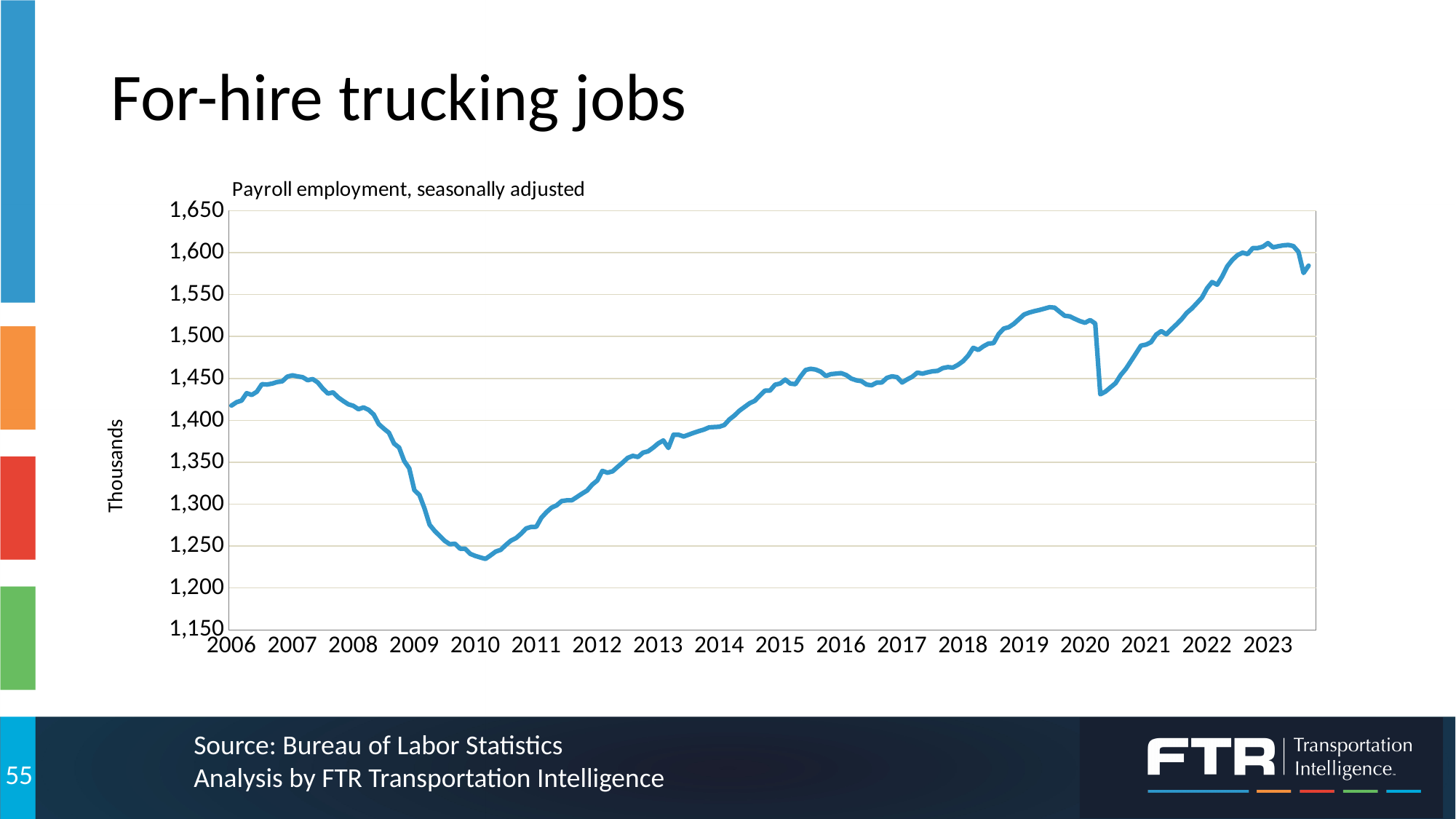

# For-hire trucking jobs

### Chart: Payroll employment, seasonally adjusted

| Category |  Total |
|---|---|
| 2006 | 1417.6 |
| Feb-06 | 1421.6 |
| Mar-06 | 1423.6 |
| Apr-06 | 1432.4 |
| May-06 | 1430.3 |
| Jun-06 | 1434.1 |
| Jul-06 | 1443.1 |
| Aug-06 | 1442.7 |
| Sep-06 | 1443.8 |
| Oct-06 | 1445.7 |
| Nov-06 | 1446.5 |
| Dec-06 | 1452.1 |
| 2007 | 1453.7 |
| Feb-07 | 1452.4 |
| Mar-07 | 1451.5 |
| Apr-07 | 1447.9 |
| May-07 | 1449.2 |
| Jun-07 | 1445.1 |
| Jul-07 | 1437.8 |
| Aug-07 | 1431.9 |
| Sep-07 | 1433.4 |
| Oct-07 | 1427.4 |
| Nov-07 | 1423.1 |
| Dec-07 | 1419.2 |
| 2008 | 1417.3 |
| Feb-08 | 1413.3 |
| Mar-08 | 1415.4 |
| Apr-08 | 1412.5 |
| May-08 | 1406.9 |
| Jun-08 | 1395.5 |
| Jul-08 | 1390.1 |
| Aug-08 | 1385.2 |
| Sep-08 | 1372.3 |
| Oct-08 | 1367.5 |
| Nov-08 | 1351.5 |
| Dec-08 | 1342.7 |
| 2009 | 1316.7 |
| Feb-09 | 1310.9 |
| Mar-09 | 1294.9 |
| Apr-09 | 1275.5 |
| May-09 | 1268.0 |
| Jun-09 | 1262.1 |
| Jul-09 | 1256.1 |
| Aug-09 | 1252.1 |
| Sep-09 | 1252.8 |
| Oct-09 | 1246.9 |
| Nov-09 | 1246.8 |
| Dec-09 | 1240.7 |
| 2010 | 1238.2 |
| Feb-10 | 1236.4 |
| Mar-10 | 1234.7 |
| Apr-10 | 1238.9 |
| May-10 | 1243.4 |
| Jun-10 | 1245.5 |
| Jul-10 | 1251.3 |
| Aug-10 | 1256.5 |
| Sep-10 | 1259.5 |
| Oct-10 | 1264.7 |
| Nov-10 | 1271.0 |
| Dec-10 | 1272.9 |
| 2011 | 1273.0 |
| Feb-11 | 1283.8 |
| Mar-11 | 1290.4 |
| Apr-11 | 1295.8 |
| May-11 | 1298.6 |
| Jun-11 | 1303.7 |
| Jul-11 | 1304.5 |
| Aug-11 | 1304.6 |
| Sep-11 | 1308.5 |
| Oct-11 | 1312.5 |
| Nov-11 | 1316.2 |
| Dec-11 | 1323.3 |
| 2012 | 1328.2 |
| Feb-12 | 1339.7 |
| Mar-12 | 1337.5 |
| Apr-12 | 1339.1 |
| May-12 | 1344.4 |
| Jun-12 | 1349.6 |
| Jul-12 | 1355.2 |
| Aug-12 | 1357.6 |
| Sep-12 | 1356.2 |
| Oct-12 | 1361.4 |
| Nov-12 | 1363.0 |
| Dec-12 | 1367.4 |
| 2013 | 1372.5 |
| Feb-13 | 1376.0 |
| Mar-13 | 1367.0 |
| Apr-13 | 1382.8 |
| May-13 | 1382.8 |
| Jun-13 | 1380.7 |
| Jul-13 | 1382.9 |
| Aug-13 | 1385.2 |
| Sep-13 | 1387.2 |
| Oct-13 | 1389.0 |
| Nov-13 | 1391.6 |
| Dec-13 | 1392.0 |
| 2014 | 1392.3 |
| Feb-14 | 1394.4 |
| Mar-14 | 1401.0 |
| Apr-14 | 1405.8 |
| May-14 | 1411.6 |
| Jun-14 | 1416.0 |
| Jul-14 | 1420.4 |
| Aug-14 | 1423.3 |
| Sep-14 | 1429.5 |
| Oct-14 | 1435.4 |
| Nov-14 | 1435.5 |
| Dec-14 | 1442.5 |
| 2015 | 1443.9 |
| Feb-15 | 1448.6 |
| Mar-15 | 1443.8 |
| Apr-15 | 1443.1 |
| May-15 | 1452.2 |
| Jun-15 | 1460.0 |
| Jul-15 | 1461.5 |
| Aug-15 | 1460.5 |
| Sep-15 | 1458.0 |
| Oct-15 | 1452.9 |
| Nov-15 | 1455.1 |
| Dec-15 | 1455.7 |
| 2016 | 1456.3 |
| Feb-16 | 1454.0 |
| Mar-16 | 1449.8 |
| Apr-16 | 1447.7 |
| May-16 | 1446.7 |
| Jun-16 | 1442.7 |
| Jul-16 | 1441.8 |
| Aug-16 | 1445.0 |
| Sep-16 | 1445.2 |
| Oct-16 | 1450.6 |
| Nov-16 | 1452.5 |
| Dec-16 | 1451.5 |
| 2017 | 1445.1 |
| Feb-17 | 1448.8 |
| Mar-17 | 1452.0 |
| Apr-17 | 1456.9 |
| May-17 | 1455.7 |
| Jun-17 | 1457.2 |
| Jul-17 | 1458.5 |
| Aug-17 | 1459.0 |
| Sep-17 | 1462.3 |
| Oct-17 | 1463.5 |
| Nov-17 | 1462.9 |
| Dec-17 | 1466.2 |
| 2018 | 1470.6 |
| Feb-18 | 1477.2 |
| Mar-18 | 1486.5 |
| Apr-18 | 1484.0 |
| May-18 | 1488.3 |
| Jun-18 | 1491.6 |
| Jul-18 | 1492.1 |
| Aug-18 | 1502.9 |
| Sep-18 | 1509.5 |
| Oct-18 | 1511.1 |
| Nov-18 | 1515.1 |
| Dec-18 | 1520.7 |
| 2019 | 1526.2 |
| Feb-19 | 1528.5 |
| Mar-19 | 1530.2 |
| Apr-19 | 1531.6 |
| May-19 | 1533.2 |
| Jun-19 | 1534.9 |
| Jul-19 | 1534.4 |
| Aug-19 | 1529.4 |
| Sep-19 | 1524.7 |
| Oct-19 | 1524.0 |
| Nov-19 | 1521.0 |
| Dec-19 | 1518.3 |
| 2020 | 1516.4 |
| Feb-20 | 1519.6 |
| Mar-20 | 1515.5 |
| Apr-20 | 1431.0 |
| May-20 | 1434.2 |
| Jun-20 | 1439.3 |
| Jul-20 | 1444.3 |
| Aug-20 | 1453.9 |
| Sep-20 | 1461.1 |
| Oct-20 | 1470.3 |
| Nov-20 | 1479.7 |
| Dec-20 | 1489.1 |
| 2021 | 1490.3 |
| Feb-21 | 1493.3 |
| Mar-21 | 1502.3 |
| Apr-21 | 1506.4 |
| May-21 | 1502.6 |
| Jun-21 | 1508.7 |
| Jul-21 | 1514.5 |
| Aug-21 | 1520.6 |
| Sep-21 | 1528.1 |
| Oct-21 | 1533.3 |
| Nov-21 | 1539.8 |
| Dec-21 | 1546.4 |
| 2022 | 1557.4 |
| Feb-22 | 1564.9 |
| Mar-22 | 1561.8 |
| Apr-22 | 1571.7 |
| May-22 | 1583.8 |
| Jun-22 | 1591.4 |
| Jul-22 | 1597.0 |
| Aug-22 | 1600.0 |
| Sep-22 | 1598.3 |
| Oct-22 | 1605.4 |
| Nov-22 | 1605.5 |
| Dec-22 | 1607.1 |
| 2023 | 1611.4 |
| Feb-23 | 1606.3 |
| Mar-23 | 1607.6 |
| Apr-23 | 1608.7 |
| May-23 | 1609.2 |
| Jun-23 | 1607.8 |
| Jul-23 | 1600.9 |
| Aug-23 | 1575.7 |
| Sep-23 | 1584.5 |
Source: Bureau of Labor Statistics
Analysis by FTR Transportation Intelligence